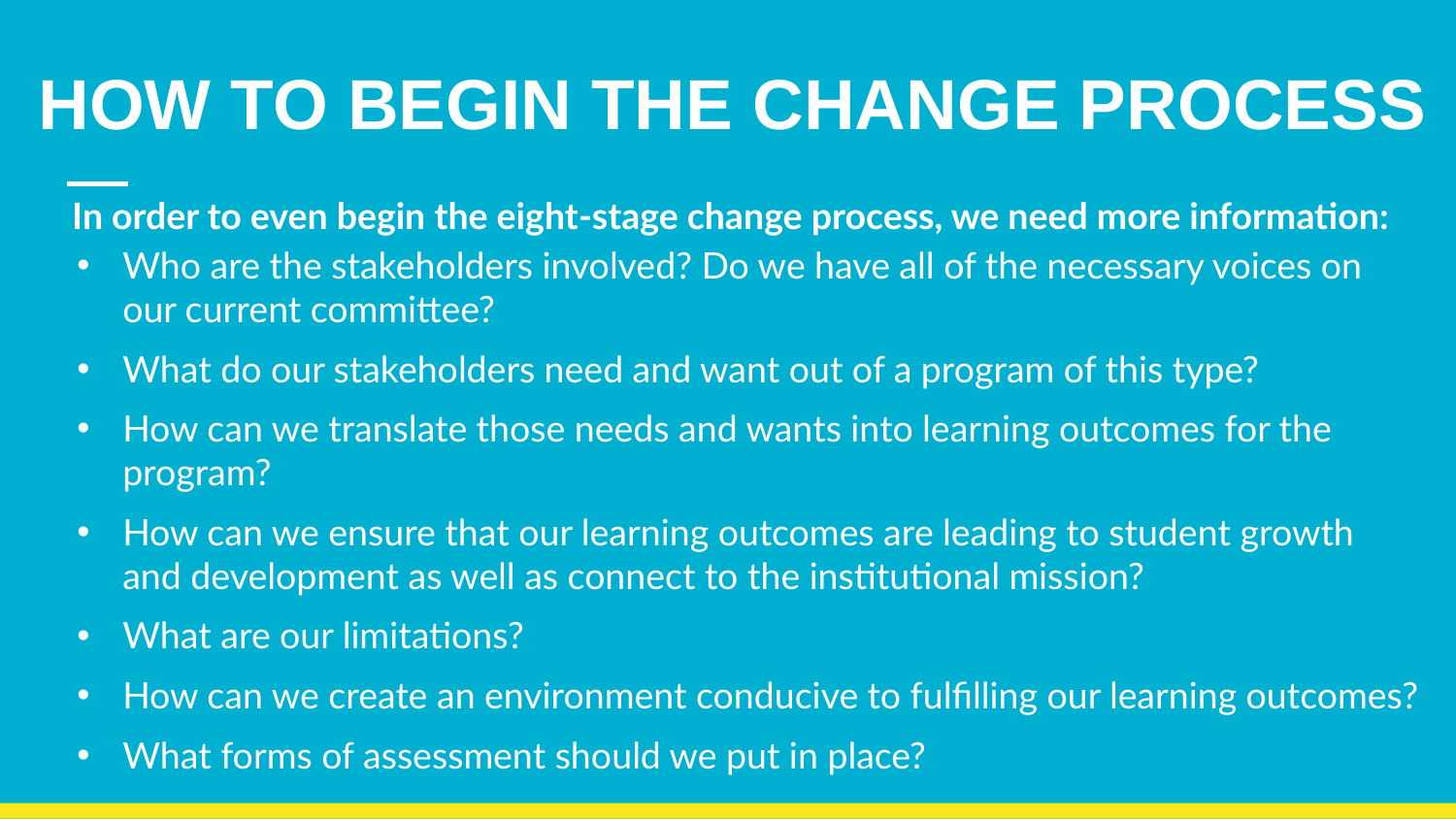

# HOW TO BEGIN THE CHANGE PROCESS
In order to even begin the eight-stage change process, we need more information:
Who are the stakeholders involved? Do we have all of the necessary voices on our current committee?
What do our stakeholders need and want out of a program of this type?
How can we translate those needs and wants into learning outcomes for the program?
How can we ensure that our learning outcomes are leading to student growth and development as well as connect to the institutional mission?
What are our limitations?
How can we create an environment conducive to fulfilling our learning outcomes?
What forms of assessment should we put in place?